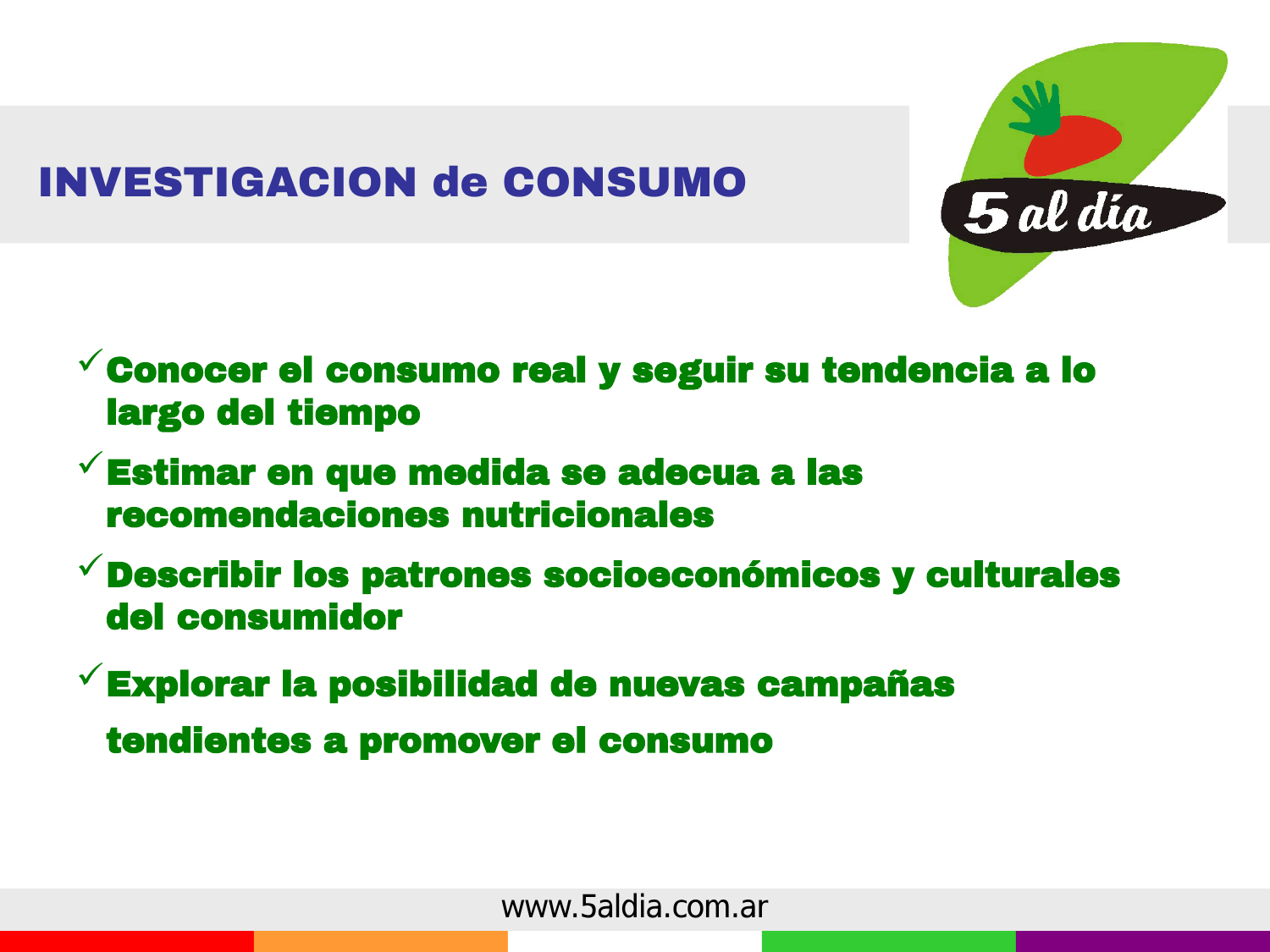

INVESTIGACION de CONSUMO
Conocer el consumo real y seguir su tendencia a lo largo del tiempo
Estimar en que medida se adecua a las recomendaciones nutricionales
Describir los patrones socioeconómicos y culturales del consumidor
Explorar la posibilidad de nuevas campañas tendientes a promover el consumo